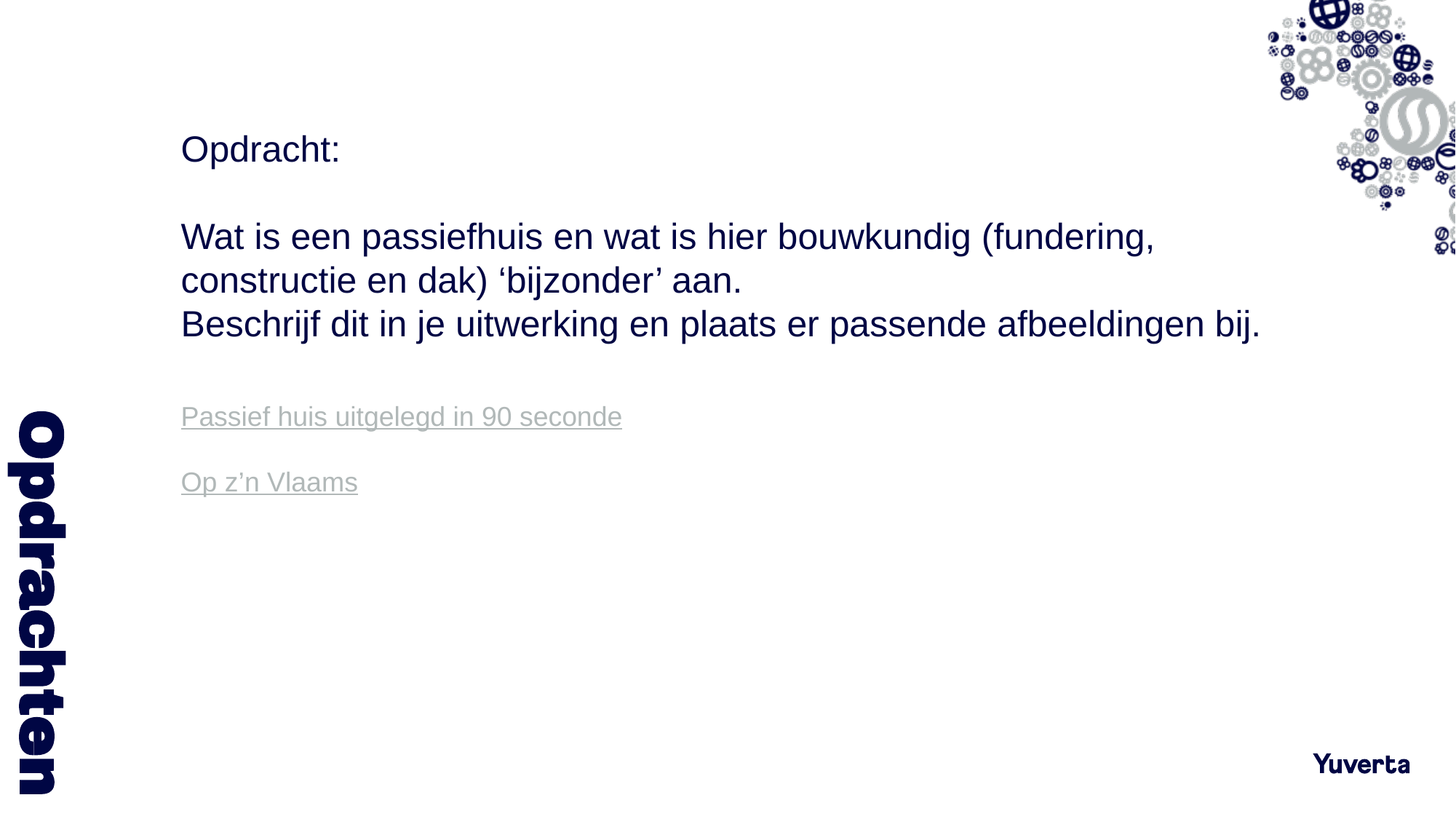

Opdracht:

Wat is een passiefhuis en wat is hier bouwkundig (fundering, constructie en dak) ‘bijzonder’ aan.
Beschrijf dit in je uitwerking en plaats er passende afbeeldingen bij.

Passief huis uitgelegd in 90 seconde

Op z’n Vlaams

# Opdrachten